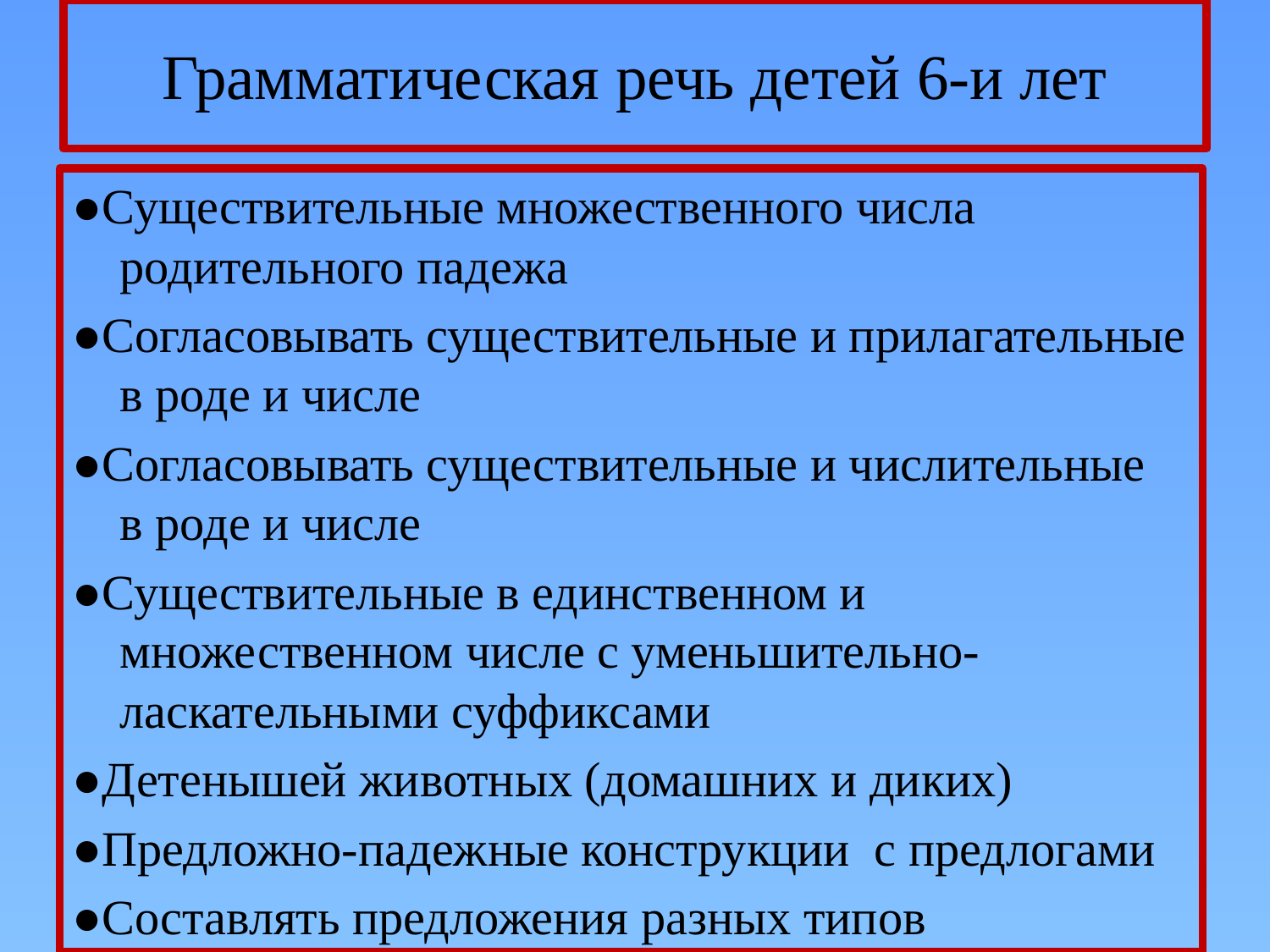

# Грамматическая речь детей 6-и лет
●Существительные множественного числа родительного падежа
●Согласовывать существительные и прилагательные в роде и числе
●Согласовывать существительные и числительные  в роде и числе
●Существительные в единственном и множественном числе с уменьшительно-ласкательными суффиксами
●Детенышей животных (домашних и диких)
●Предложно-падежные конструкции  с предлогами
●Составлять предложения разных типов